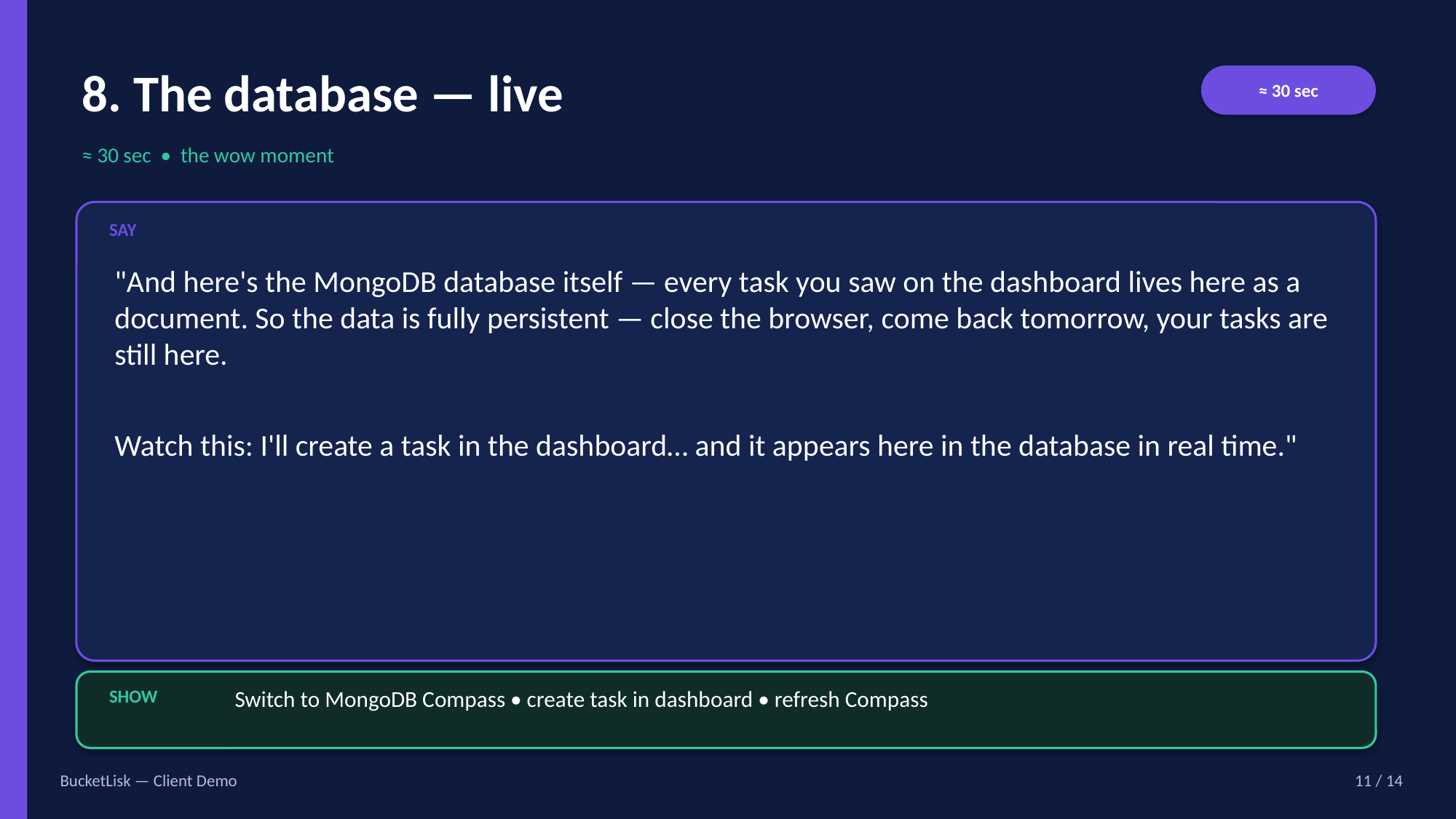

8. The database — live
≈ 30 sec
≈ 30 sec  •  the wow moment

SAY
"And here's the MongoDB database itself — every task you saw on the dashboard lives here as a document. So the data is fully persistent — close the browser, come back tomorrow, your tasks are still here.

Watch this: I'll create a task in the dashboard… and it appears here in the database in real time."

SHOW
Switch to MongoDB Compass • create task in dashboard • refresh Compass
BucketLisk — Client Demo
11 / 14